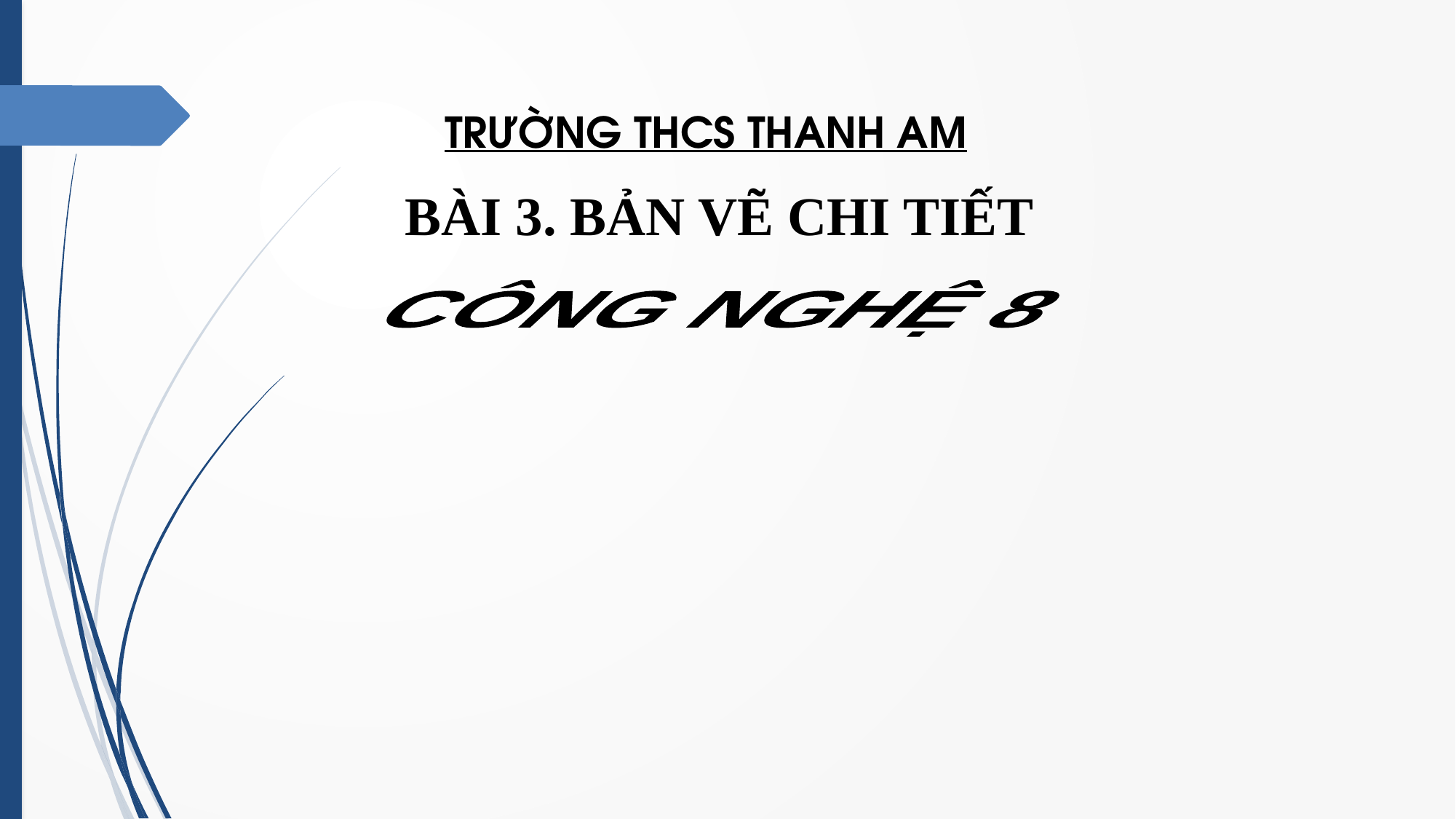

TRƯỜNG THCS THANH AM

BÀI 3. BẢN VẼ CHI TIẾT
 CÔNG NGHỆ 8